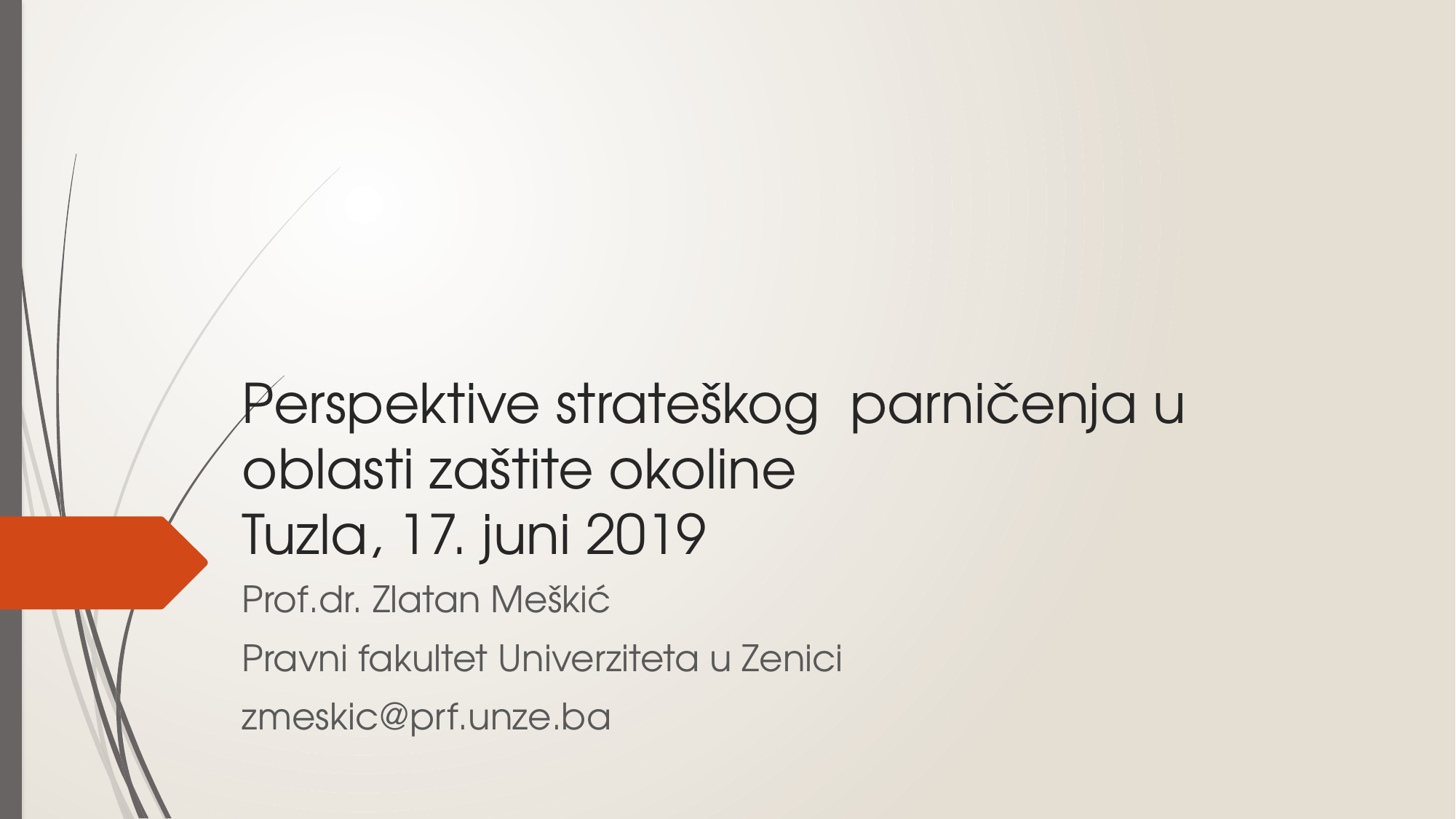

# Perspektive strateškog  parničenja u oblasti zaštite okoline Tuzla, 17. juni 2019
Prof.dr. Zlatan Meškić
Pravni fakultet Univerziteta u Zenici
zmeskic@prf.unze.ba